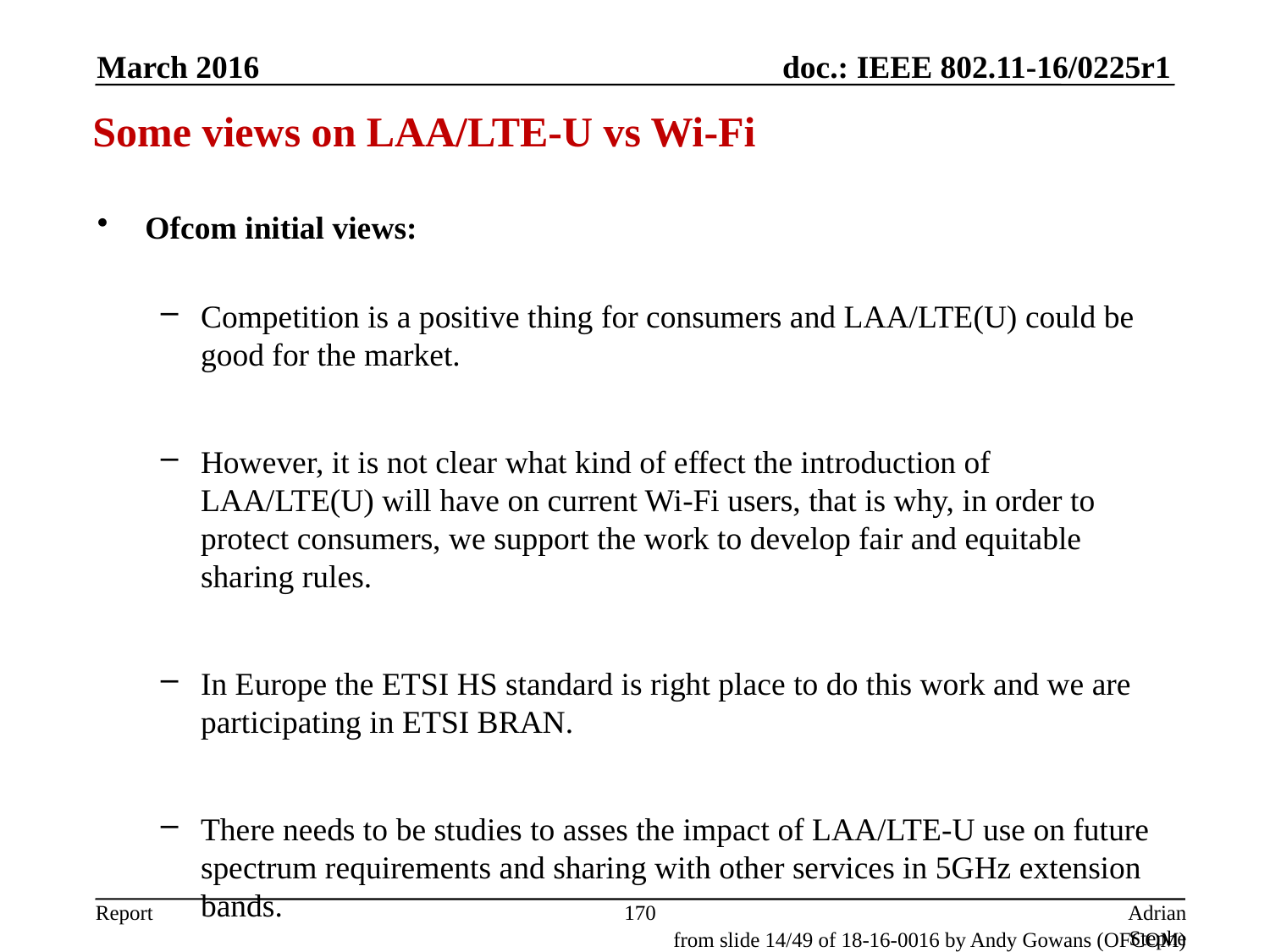

(2) Spectrum trends below 6GHz
March 2016
Some views on LAA/LTE-U vs Wi-Fi
Ofcom initial views:

Competition is a positive thing for consumers and LAA/LTE(U) could be good for the market.

However, it is not clear what kind of effect the introduction of LAA/LTE(U) will have on current Wi-Fi users, that is why, in order to protect consumers, we support the work to develop fair and equitable sharing rules.

In Europe the ETSI HS standard is right place to do this work and we are participating in ETSI BRAN.

There needs to be studies to asses the impact of LAA/LTE-U use on future spectrum requirements and sharing with other services in 5GHz extension bands.

170
Adrian Stephens, Intel Corporation
from slide 14/49 of 18-16-0016 by Andy Gowans (OFCOM)